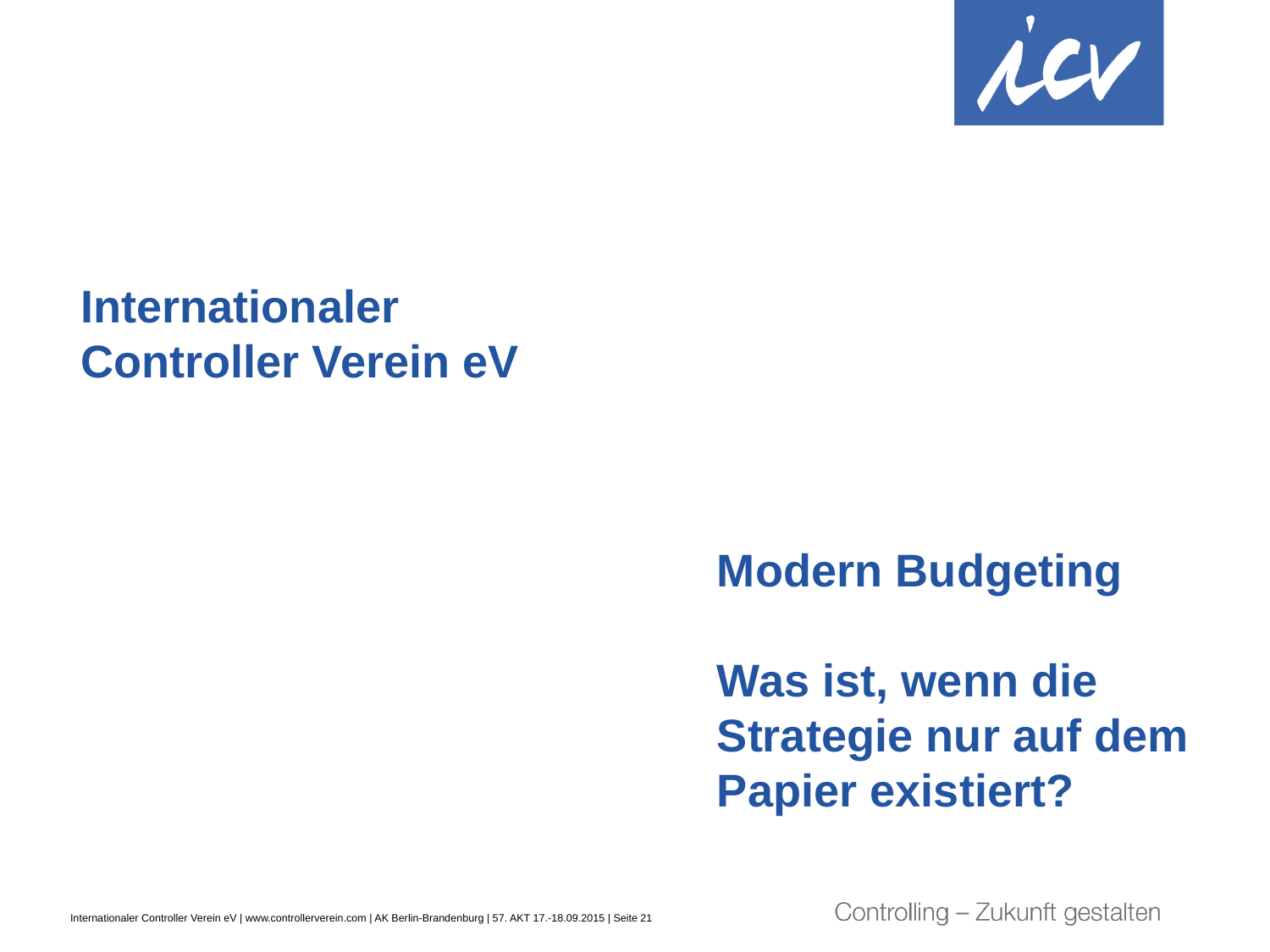

# Internationaler Controller Verein eV
Modern Budgeting

Was ist, wenn die Strategie nur auf dem Papier existiert?